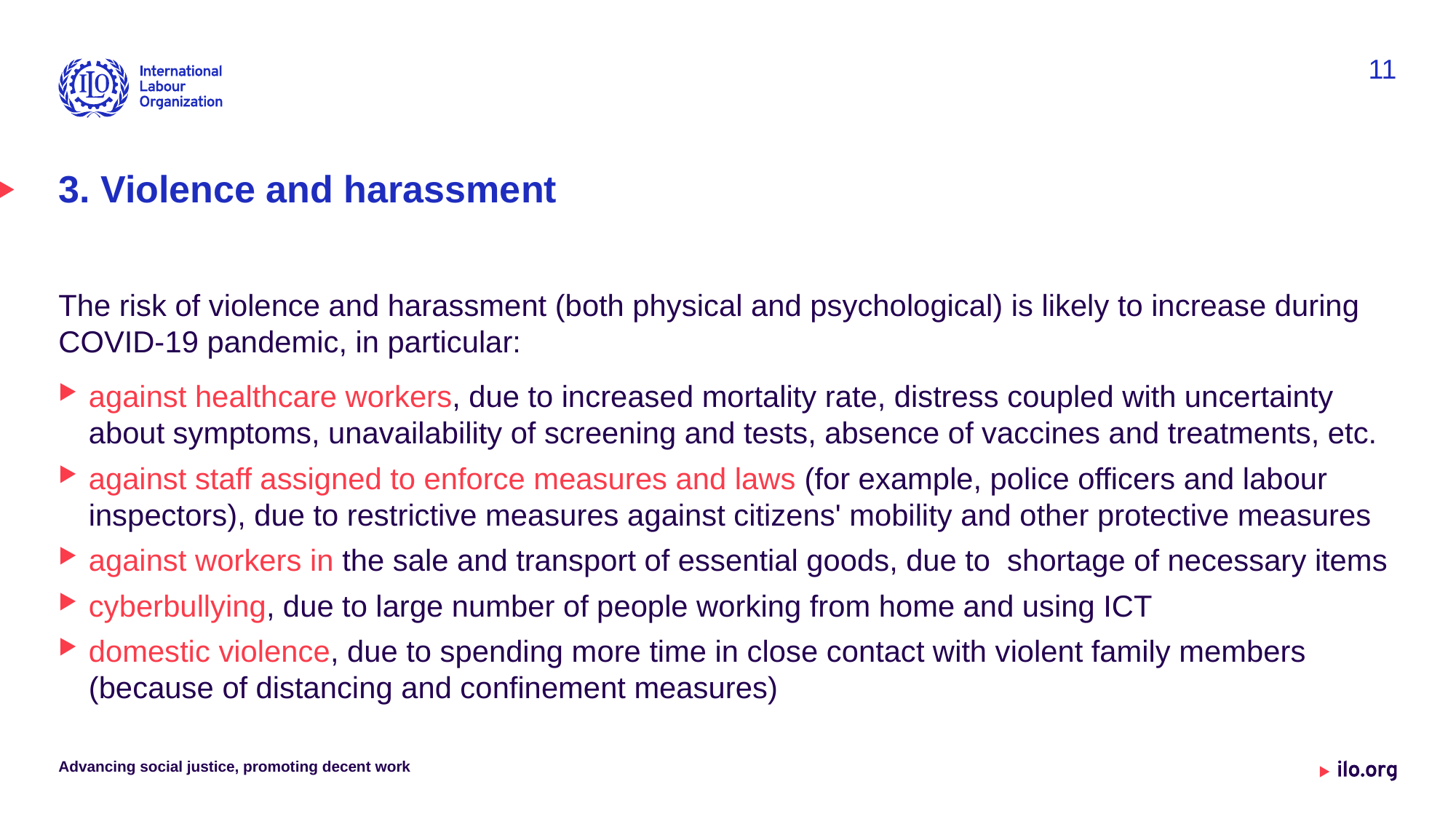

11
# 3. Violence and harassment
The risk of violence and harassment (both physical and psychological) is likely to increase during COVID-19 pandemic, in particular:
against healthcare workers, due to increased mortality rate, distress coupled with uncertainty about symptoms, unavailability of screening and tests, absence of vaccines and treatments, etc.
against staff assigned to enforce measures and laws (for example, police officers and labour inspectors), due to restrictive measures against citizens' mobility and other protective measures
against workers in the sale and transport of essential goods, due to  shortage of necessary items
cyberbullying, due to large number of people working from home and using ICT
domestic violence, due to spending more time in close contact with violent family members (because of distancing and confinement measures)
Advancing social justice, promoting decent work
Date: Monday / 01 / October / 2019